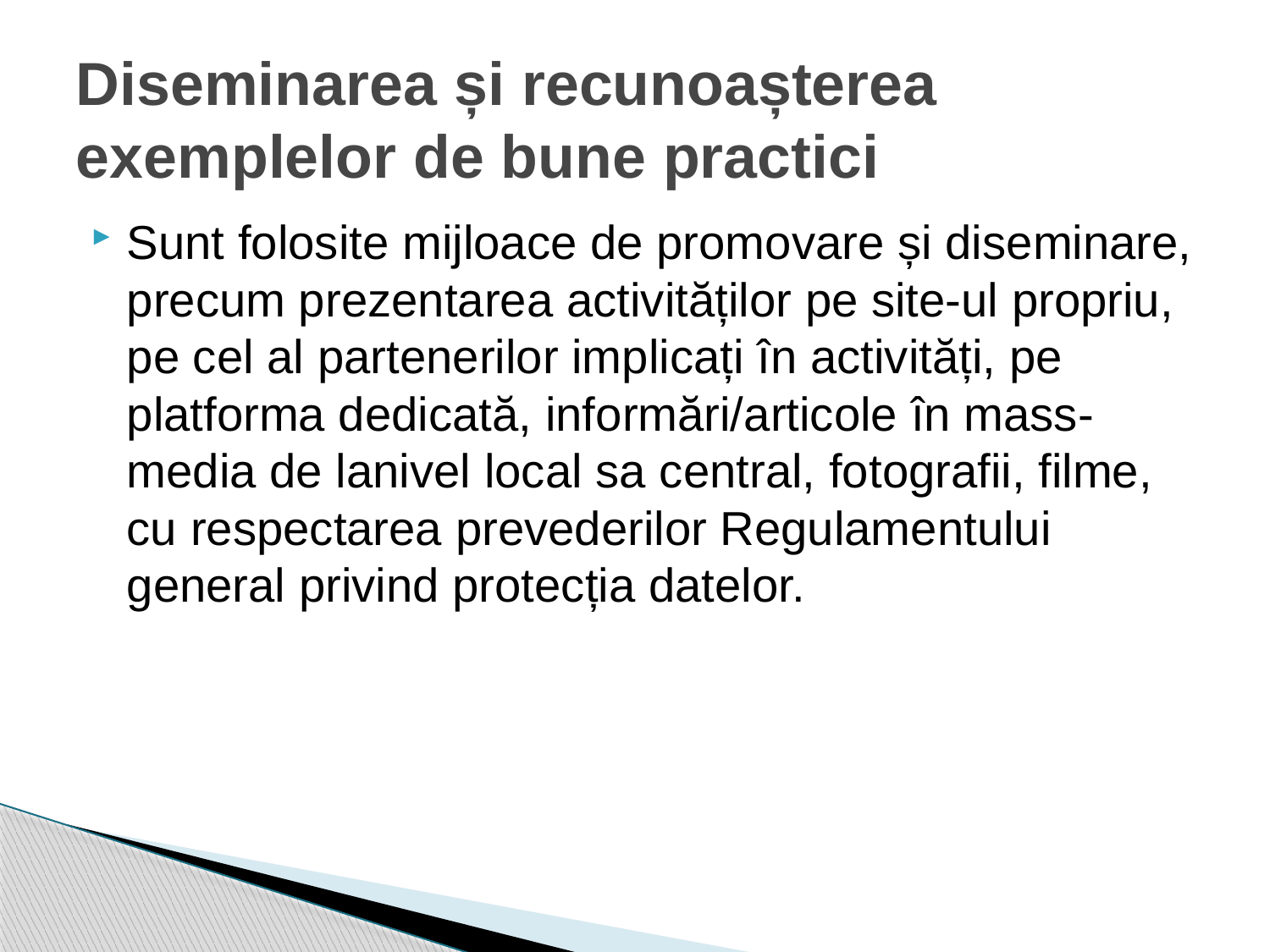

# Diseminarea și recunoașterea exemplelor de bune practici
Sunt folosite mijloace de promovare și diseminare, precum prezentarea activităților pe site-ul propriu, pe cel al partenerilor implicați în activități, pe platforma dedicată, informări/articole în mass-media de lanivel local sa central, fotografii, filme, cu respectarea prevederilor Regulamentului general privind protecția datelor.